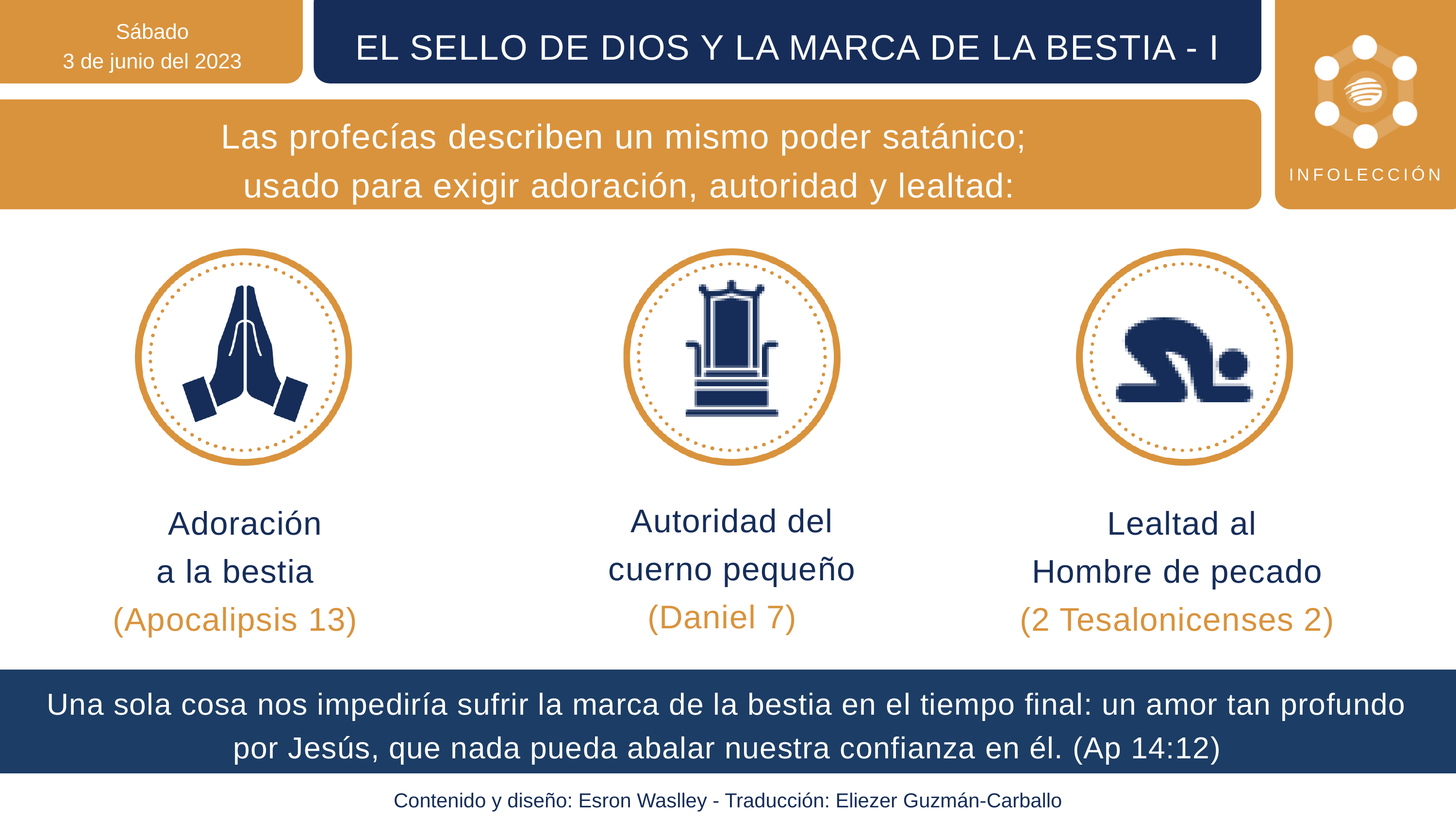

Sábado
3 de junio del 2023
EL SELLO DE DIOS Y LA MARCA DE LA BESTIA - I

Las profecías describen un mismo poder satánico;
usado para exigir adoración, autoridad y lealtad:
INFOLECCIÓN

Autoridad del
cuerno pequeño
(Daniel 7)
Adoración
a la bestia
(Apocalipsis 13)
Lealtad al
Hombre de pecado
(2 Tesalonicenses 2)

Una sola cosa nos impediría sufrir la marca de la bestia en el tiempo final: un amor tan profundo por Jesús, que nada pueda abalar nuestra confianza en él. (Ap 14:12)
Contenido y diseño: Esron Waslley - Traducción: Eliezer Guzmán-Carballo